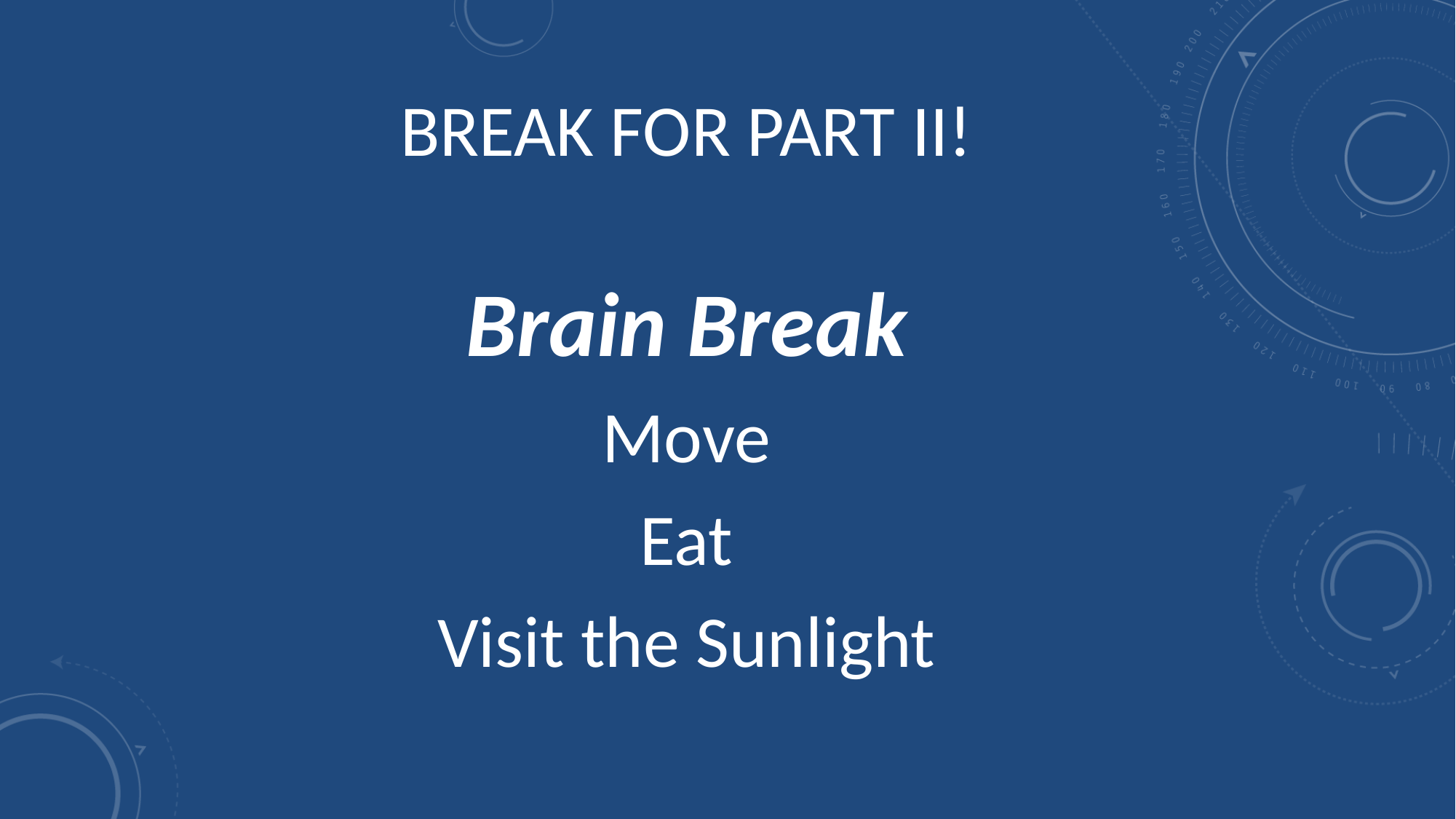

# Break for Part II!
Brain Break
Move
Eat
Visit the Sunlight